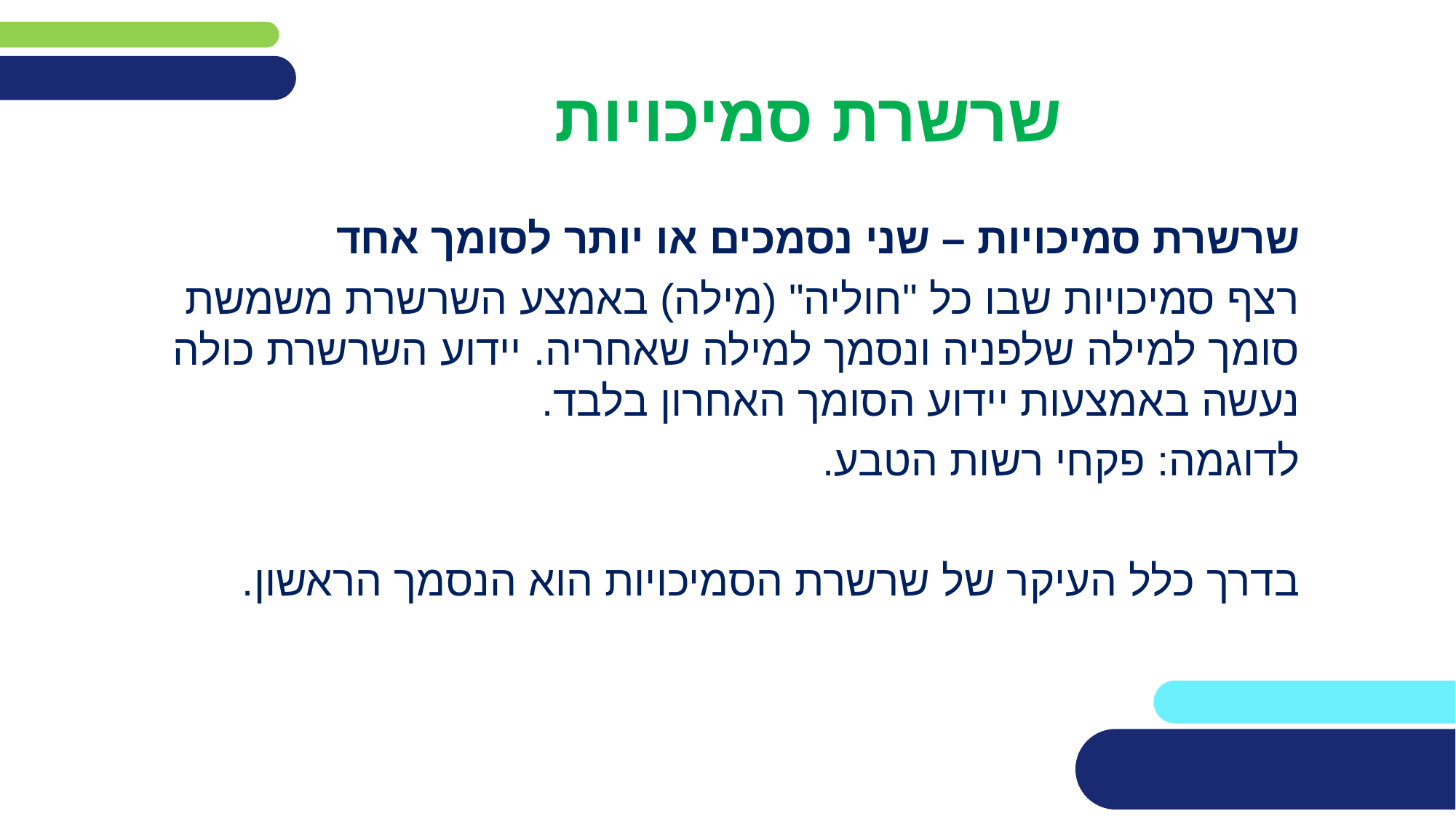

# שרשרת סמיכויות
שרשרת סמיכויות – שני נסמכים או יותר לסומך אחד
רצף סמיכויות שבו כל "חוליה" (מילה) באמצע השרשרת משמשת סומך למילה שלפניה ונסמך למילה שאחריה. יידוע השרשרת כולה נעשה באמצעות יידוע הסומך האחרון בלבד.
לדוגמה: פקחי רשות הטבע.

בדרך כלל העיקר של שרשרת הסמיכויות הוא הנסמך הראשון.